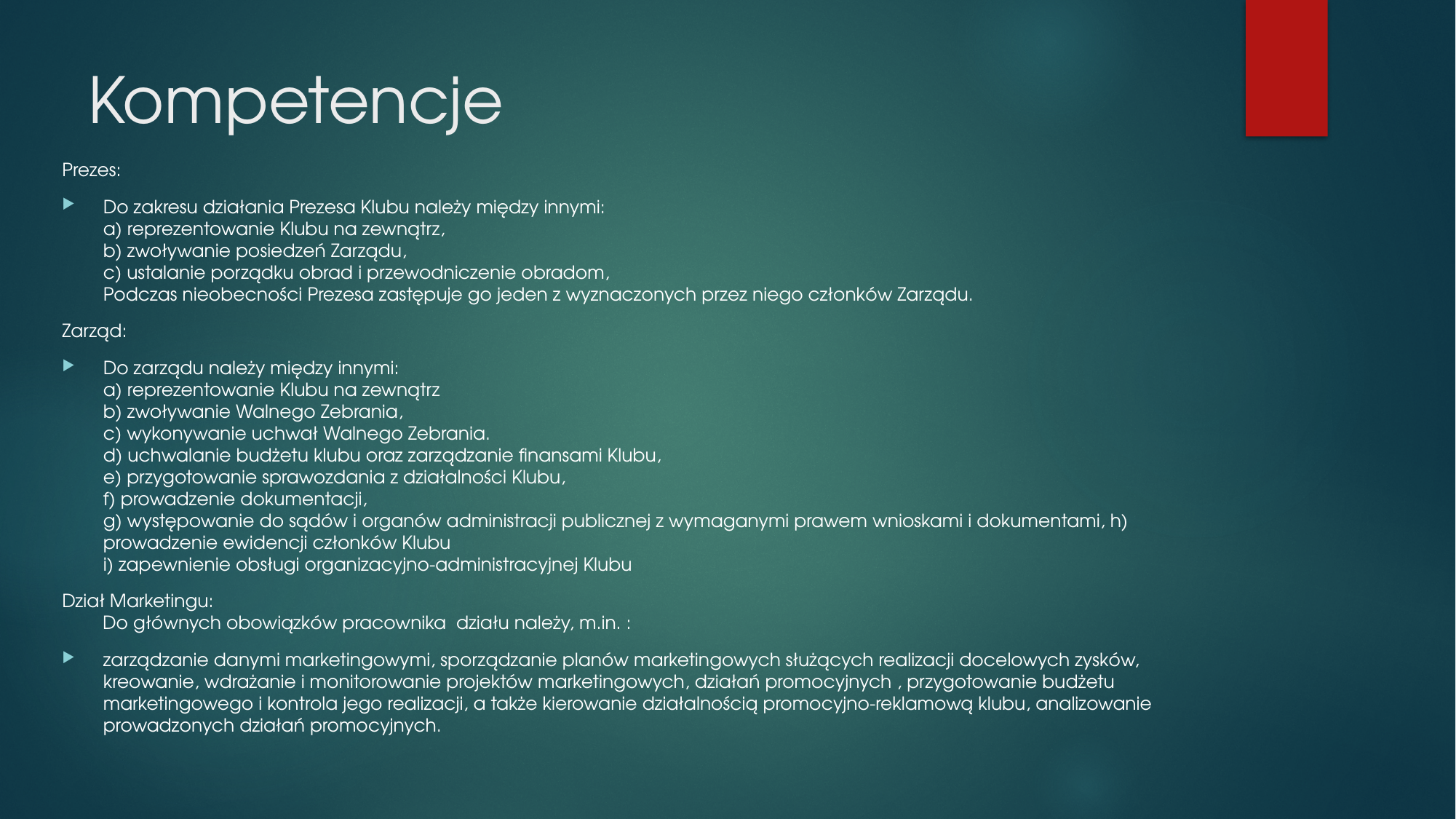

# Kompetencje
Prezes:
Do zakresu działania Prezesa Klubu należy między innymi:
a) reprezentowanie Klubu na zewnątrz,
b) zwoływanie posiedzeń Zarządu,
c) ustalanie porządku obrad i przewodniczenie obradom,
Podczas nieobecności Prezesa zastępuje go jeden z wyznaczonych przez niego członków Zarządu.
Zarząd:
Do zarządu należy między innymi:
a) reprezentowanie Klubu na zewnątrz
b) zwoływanie Walnego Zebrania,
c) wykonywanie uchwał Walnego Zebrania.
d) uchwalanie budżetu klubu oraz zarządzanie finansami Klubu,
e) przygotowanie sprawozdania z działalności Klubu,
f) prowadzenie dokumentacji,
g) występowanie do sądów i organów administracji publicznej z wymaganymi prawem wnioskami i dokumentami, h) prowadzenie ewidencji członków Klubu
i) zapewnienie obsługi organizacyjno-administracyjnej Klubu
Dział Marketingu:
        Do głównych obowiązków pracownika  działu należy, m.in. :
zarządzanie danymi marketingowymi, sporządzanie planów marketingowych służących realizacji docelowych zysków, kreowanie, wdrażanie i monitorowanie projektów marketingowych, działań promocyjnych , przygotowanie budżetu marketingowego i kontrola jego realizacji, a także kierowanie działalnością promocyjno-reklamową klubu, analizowanie prowadzonych działań promocyjnych.